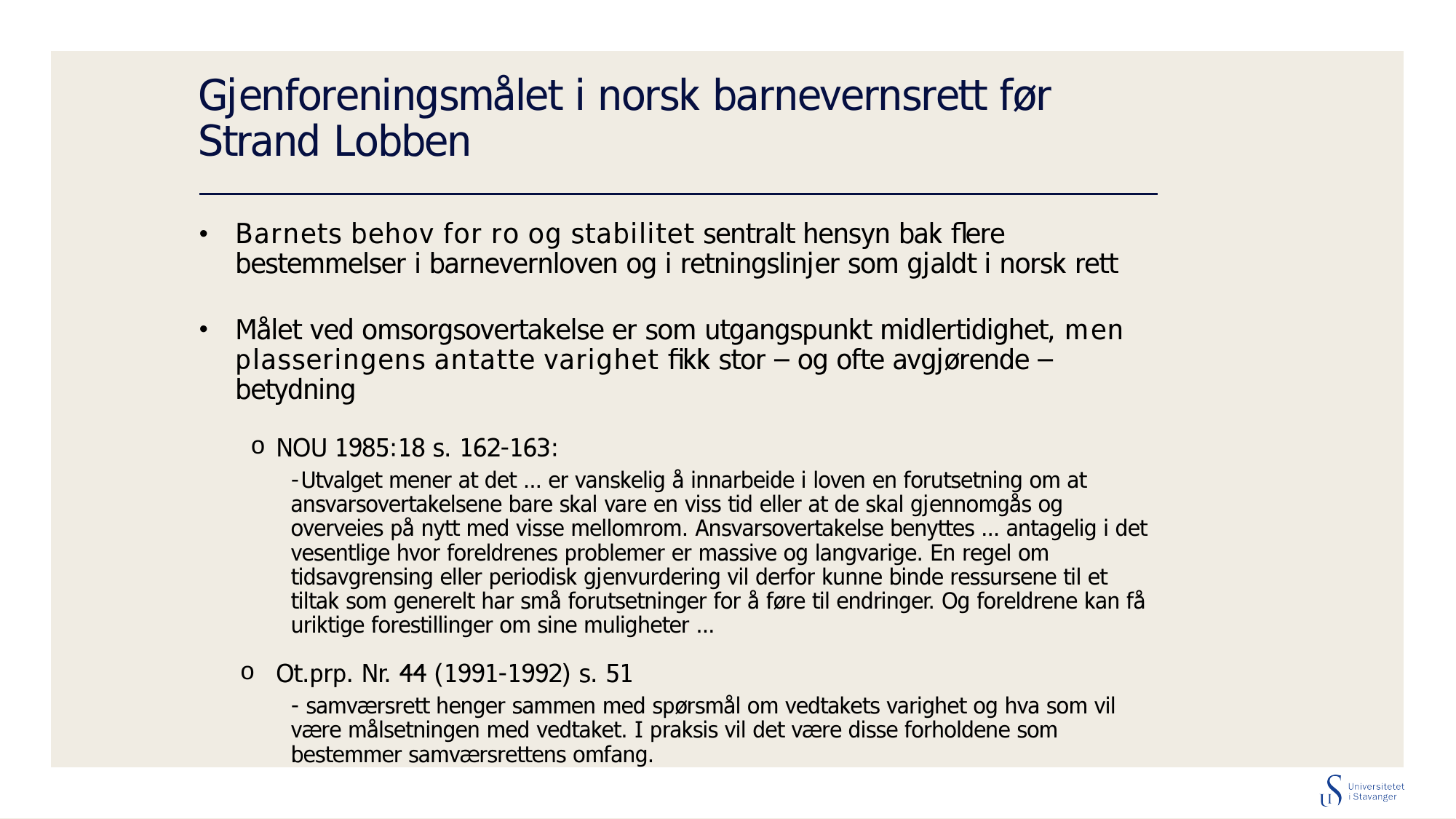

# Gjenforeningsmålet i norsk barnevernsrett før Strand Lobben
Barnets behov for ro og stabilitet sentralt hensyn bak flere bestemmelser i barnevernloven og i retningslinjer som gjaldt i norsk rett

Målet ved omsorgsovertakelse er som utgangspunkt midlertidighet, men plasseringens antatte varighet fikk stor – og ofte avgjørende – betydning

NOU 1985:18 s. 162-163:
-Utvalget mener at det … er vanskelig å innarbeide i loven en forutsetning om at ansvarsovertakelsene bare skal vare en viss tid eller at de skal gjennomgås og overveies på nytt med visse mellomrom. Ansvarsovertakelse benyttes … antagelig i det vesentlige hvor foreldrenes problemer er massive og langvarige. En regel om tidsavgrensing eller periodisk gjenvurdering vil derfor kunne binde ressursene til et tiltak som generelt har små forutsetninger for å føre til endringer. Og foreldrene kan få uriktige forestillinger om sine muligheter …

Ot.prp. Nr. 44 (1991-1992) s. 51
- samværsrett henger sammen med spørsmål om vedtakets varighet og hva som vil være målsetningen med vedtaket. I praksis vil det være disse forholdene som bestemmer samværsrettens omfang.